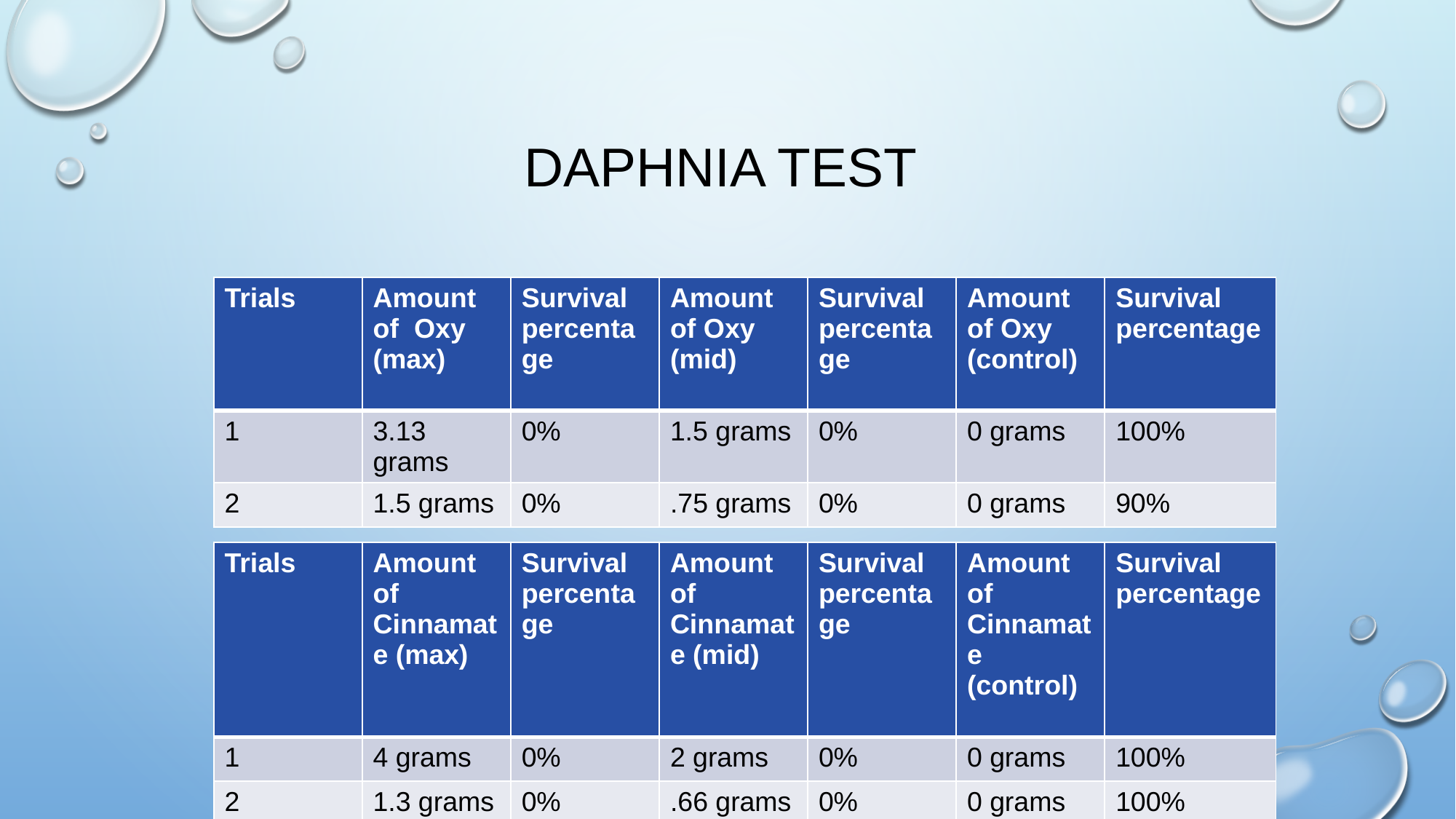

# Daphnia test
| Trials | Amount of Oxy (max) | Survival percentage | Amount of Oxy (mid) | Survival percentage | Amount of Oxy (control) | Survival percentage |
| --- | --- | --- | --- | --- | --- | --- |
| 1 | 3.13 grams | 0% | 1.5 grams | 0% | 0 grams | 100% |
| 2 | 1.5 grams | 0% | .75 grams | 0% | 0 grams | 90% |
| Trials | Amount of Cinnamate (max) | Survival percentage | Amount of Cinnamate (mid) | Survival percentage | Amount of Cinnamate (control) | Survival percentage |
| --- | --- | --- | --- | --- | --- | --- |
| 1 | 4 grams | 0% | 2 grams | 0% | 0 grams | 100% |
| 2 | 1.3 grams | 0% | .66 grams | 0% | 0 grams | 100% |